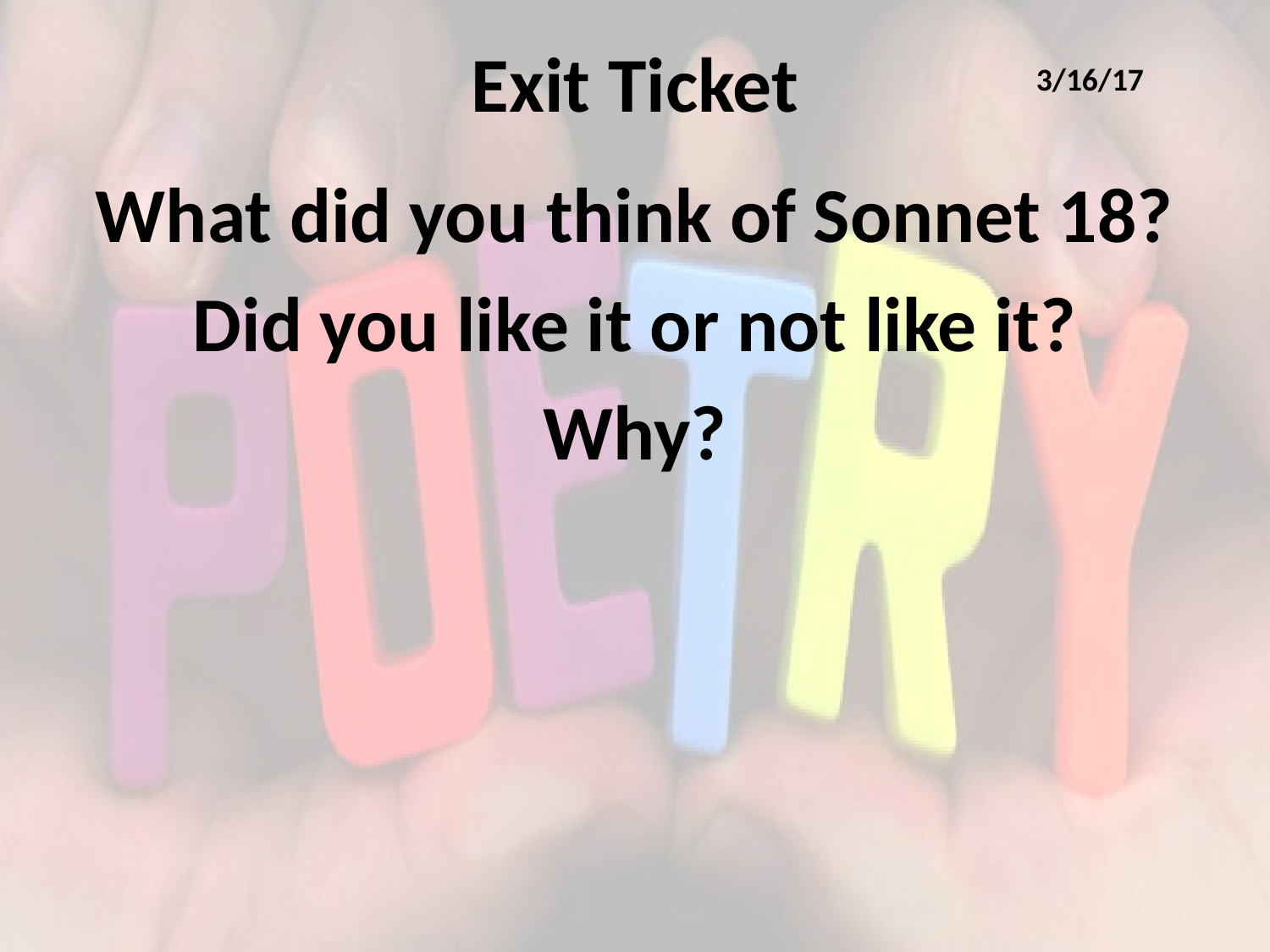

# Exit Ticket
3/16/17
What did you think of Sonnet 18?
Did you like it or not like it?
Why?